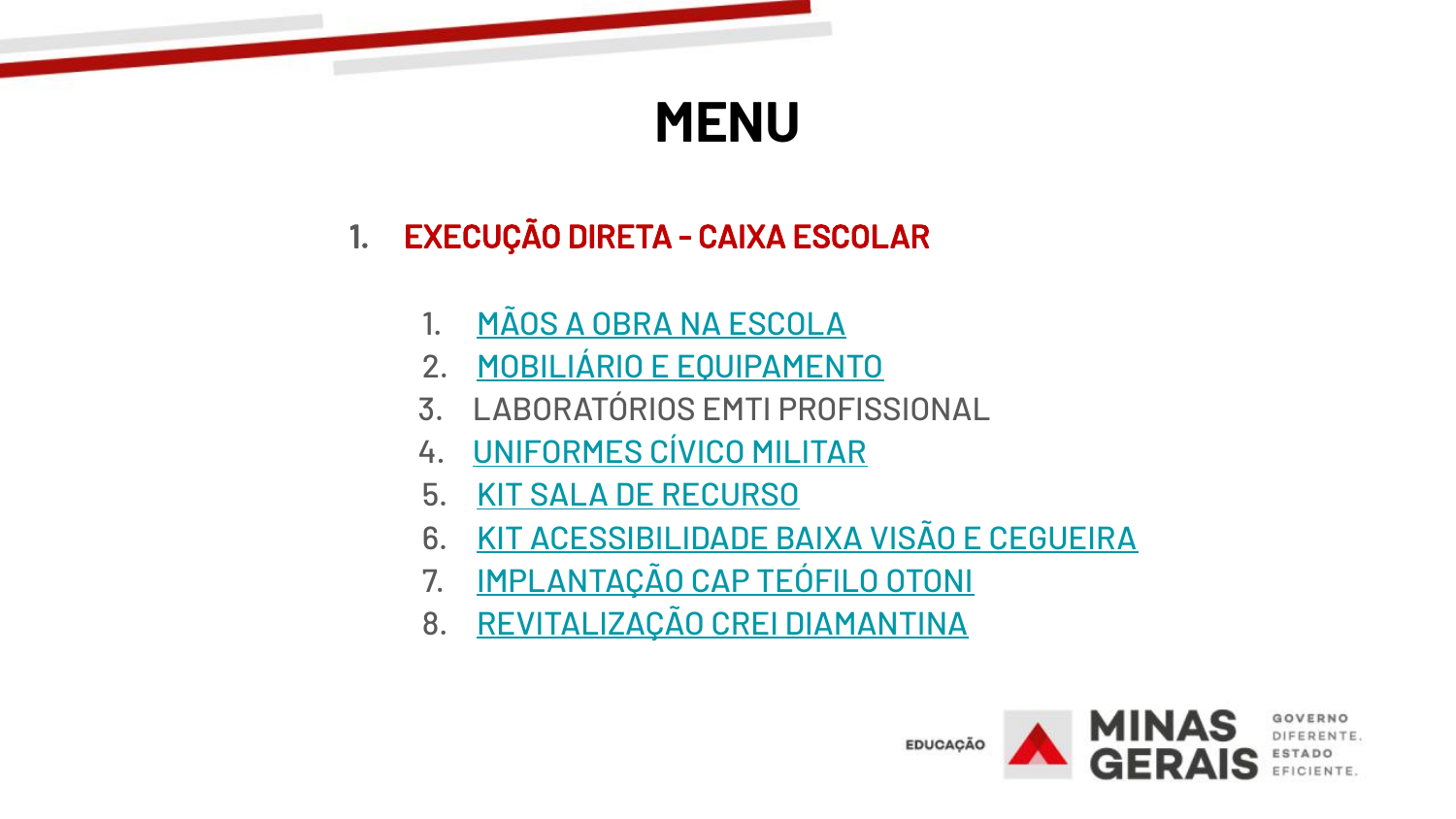

# MENU
EXECUÇÃO DIRETA - CAIXA ESCOLAR

MÃOS A OBRA NA ESCOLA
MOBILIÁRIO E EQUIPAMENTO
LABORATÓRIOS EMTI PROFISSIONAL
UNIFORMES CÍVICO MILITAR
KIT SALA DE RECURSO
KIT ACESSIBILIDADE BAIXA VISÃO E CEGUEIRA
IMPLANTAÇÃO CAP TEÓFILO OTONI
REVITALIZAÇÃO CREI DIAMANTINA